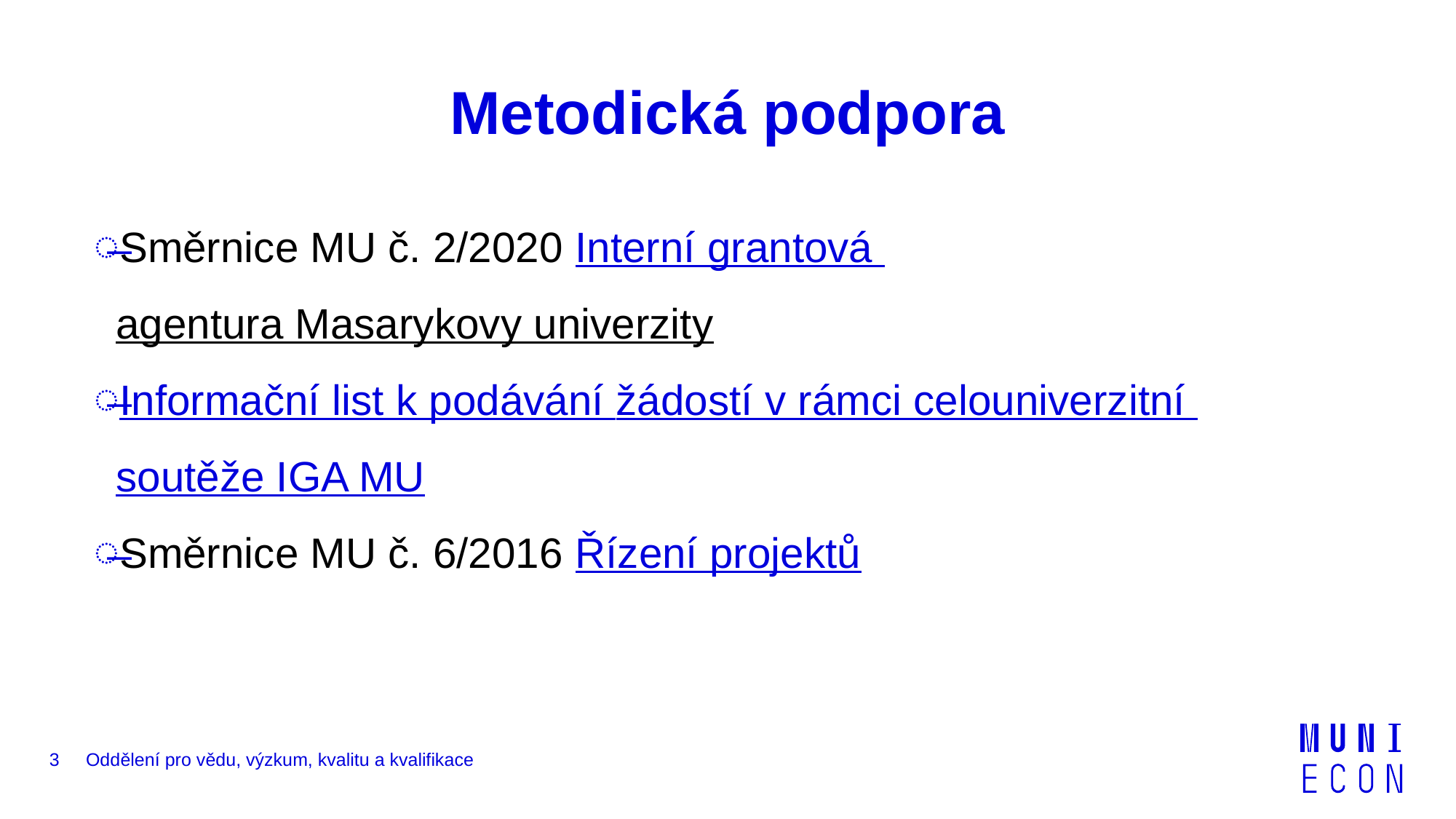

# Metodická podpora
Směrnice MU č. 2/2020 Interní grantová agentura Masarykovy univerzity
Informační list k podávání žádostí v rámci celouniverzitní soutěže IGA MU
Směrnice MU č. 6/2016 Řízení projektů

3
Oddělení pro vědu, výzkum, kvalitu a kvalifikace